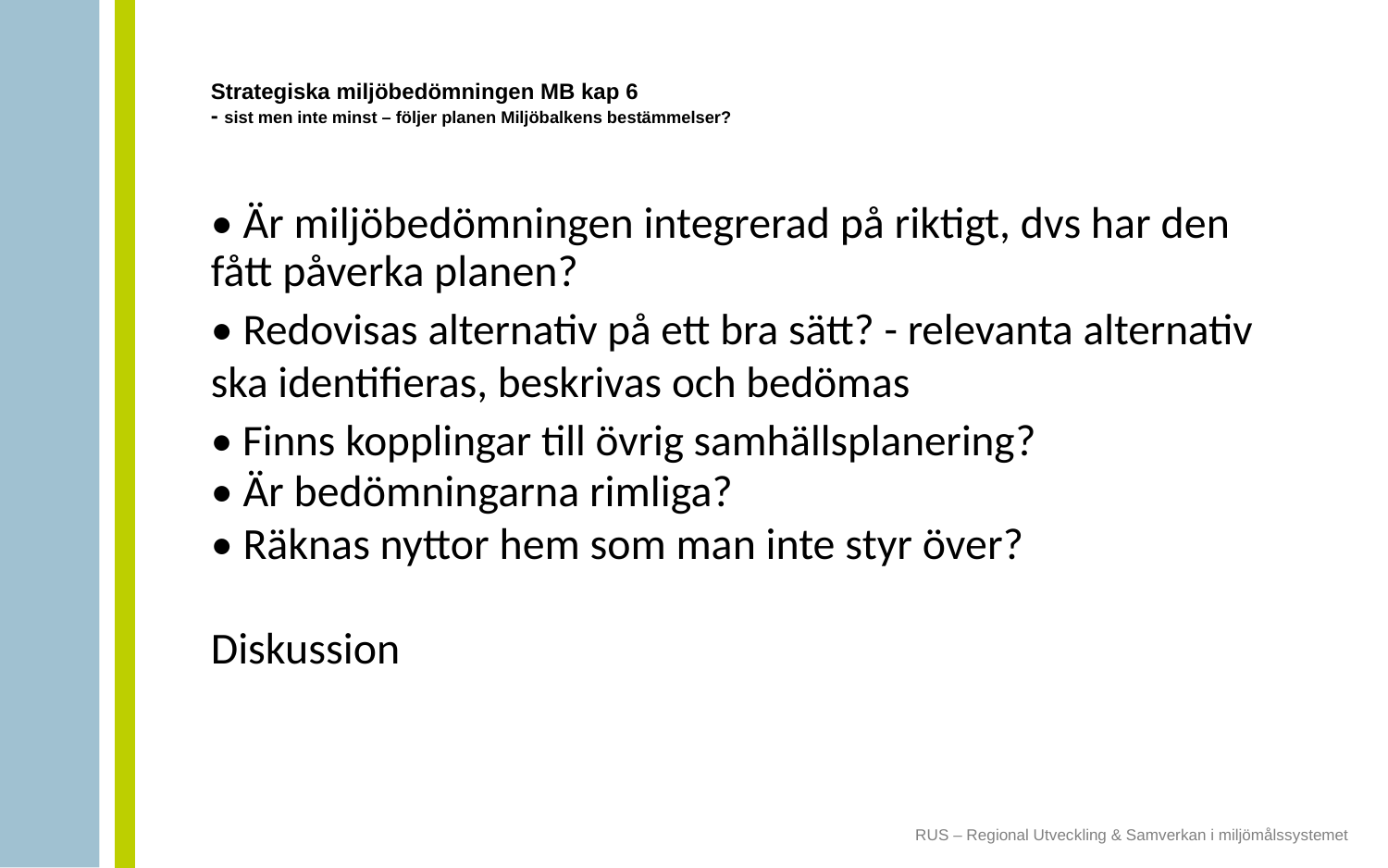

# Strategiska miljöbedömningen MB kap 6 - sist men inte minst – följer planen Miljöbalkens bestämmelser?
• Är miljöbedömningen integrerad på riktigt, dvs har den fått påverka planen?
• Redovisas alternativ på ett bra sätt? - relevanta alternativ ska identifieras, beskrivas och bedömas
• Finns kopplingar till övrig samhällsplanering?
• Är bedömningarna rimliga?
• Räknas nyttor hem som man inte styr över?

Diskussion